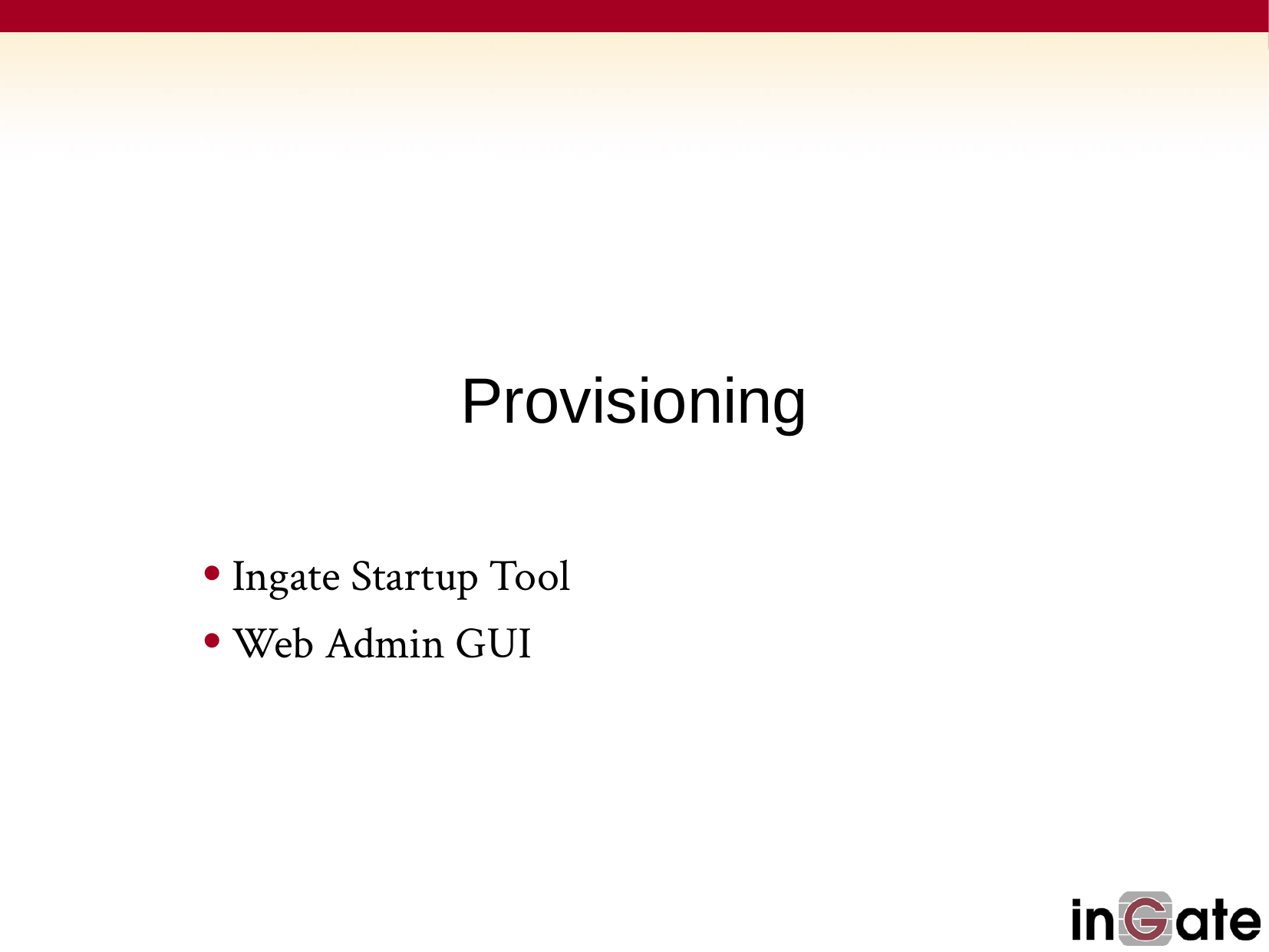

# Provisioning
 Ingate Startup Tool
 Web Admin GUI